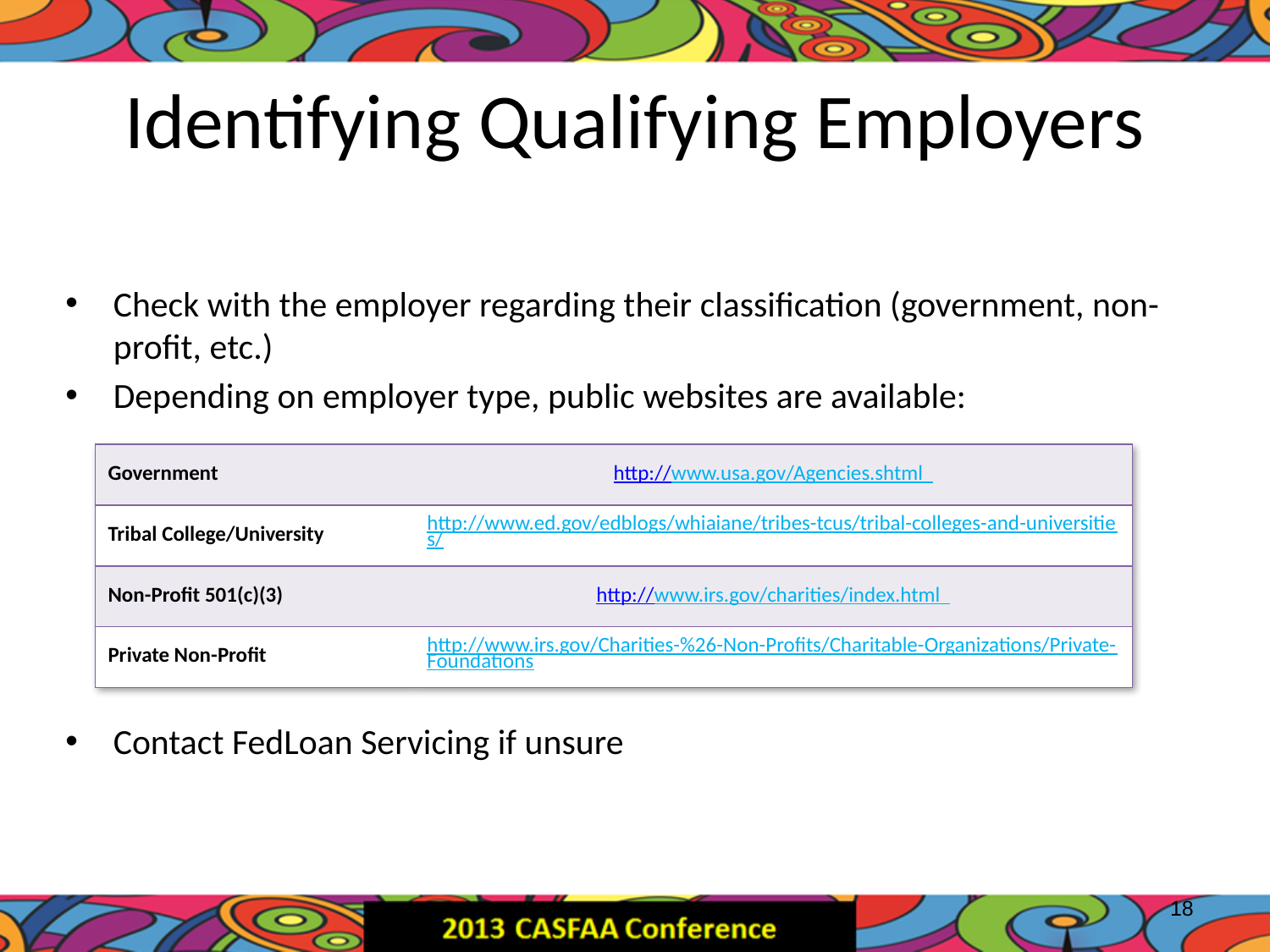

# Identifying Qualifying Employers
Check with the employer regarding their classification (government, non-profit, etc.)
Depending on employer type, public websites are available:

Contact FedLoan Servicing if unsure
| Government | http://www.usa.gov/Agencies.shtml |
| --- | --- |
| Tribal College/University | http://www.ed.gov/edblogs/whiaiane/tribes-tcus/tribal-colleges-and-universities/ |
| Non-Profit 501(c)(3) | http://www.irs.gov/charities/index.html |
| Private Non-Profit | http://www.irs.gov/Charities-%26-Non-Profits/Charitable-Organizations/Private-Foundations |
18